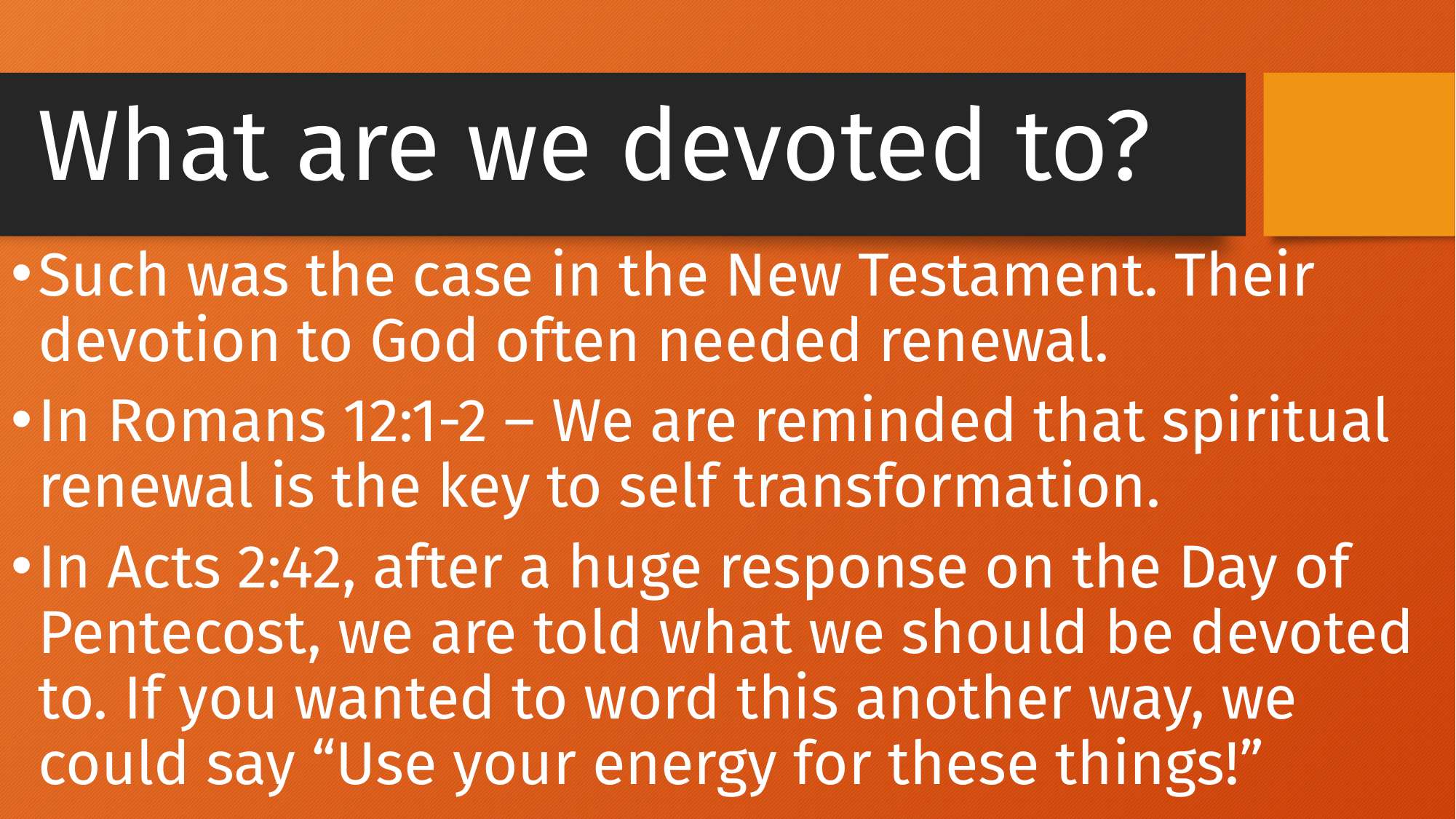

# What are we devoted to?
Such was the case in the New Testament. Their devotion to God often needed renewal.
In Romans 12:1-2 – We are reminded that spiritual renewal is the key to self transformation.
In Acts 2:42, after a huge response on the Day of Pentecost, we are told what we should be devoted to. If you wanted to word this another way, we could say “Use your energy for these things!”